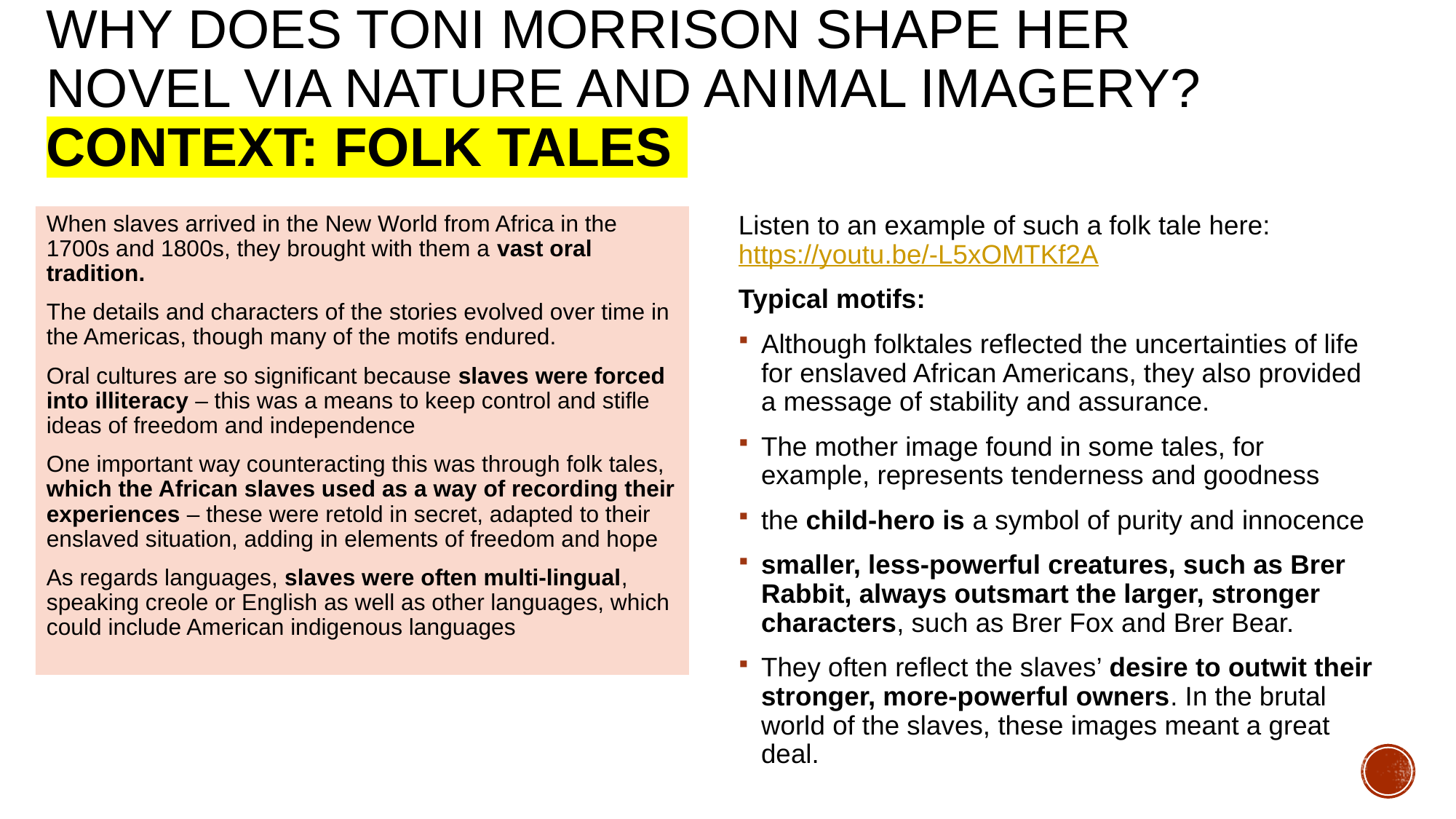

# Why does Toni Morrison shape her novel via nature and animal imagery? Context: Folk tales
When slaves arrived in the New World from Africa in the 1700s and 1800s, they brought with them a vast oral tradition.
The details and characters of the stories evolved over time in the Americas, though many of the motifs endured.
Oral cultures are so significant because slaves were forced into illiteracy – this was a means to keep control and stifle ideas of freedom and independence
One important way counteracting this was through folk tales, which the African slaves used as a way of recording their experiences – these were retold in secret, adapted to their enslaved situation, adding in elements of freedom and hope
As regards languages, slaves were often multi-lingual, speaking creole or English as well as other languages, which could include American indigenous languages
Listen to an example of such a folk tale here: https://youtu.be/-L5xOMTKf2A
Typical motifs:
Although folktales reflected the uncertainties of life for enslaved African Americans, they also provided a message of stability and assurance.
The mother image found in some tales, for example, represents tenderness and goodness
the child-hero is a symbol of purity and innocence
smaller, less-powerful creatures, such as Brer Rabbit, always outsmart the larger, stronger characters, such as Brer Fox and Brer Bear.
They often reflect the slaves’ desire to outwit their stronger, more-powerful owners. In the brutal world of the slaves, these images meant a great deal.